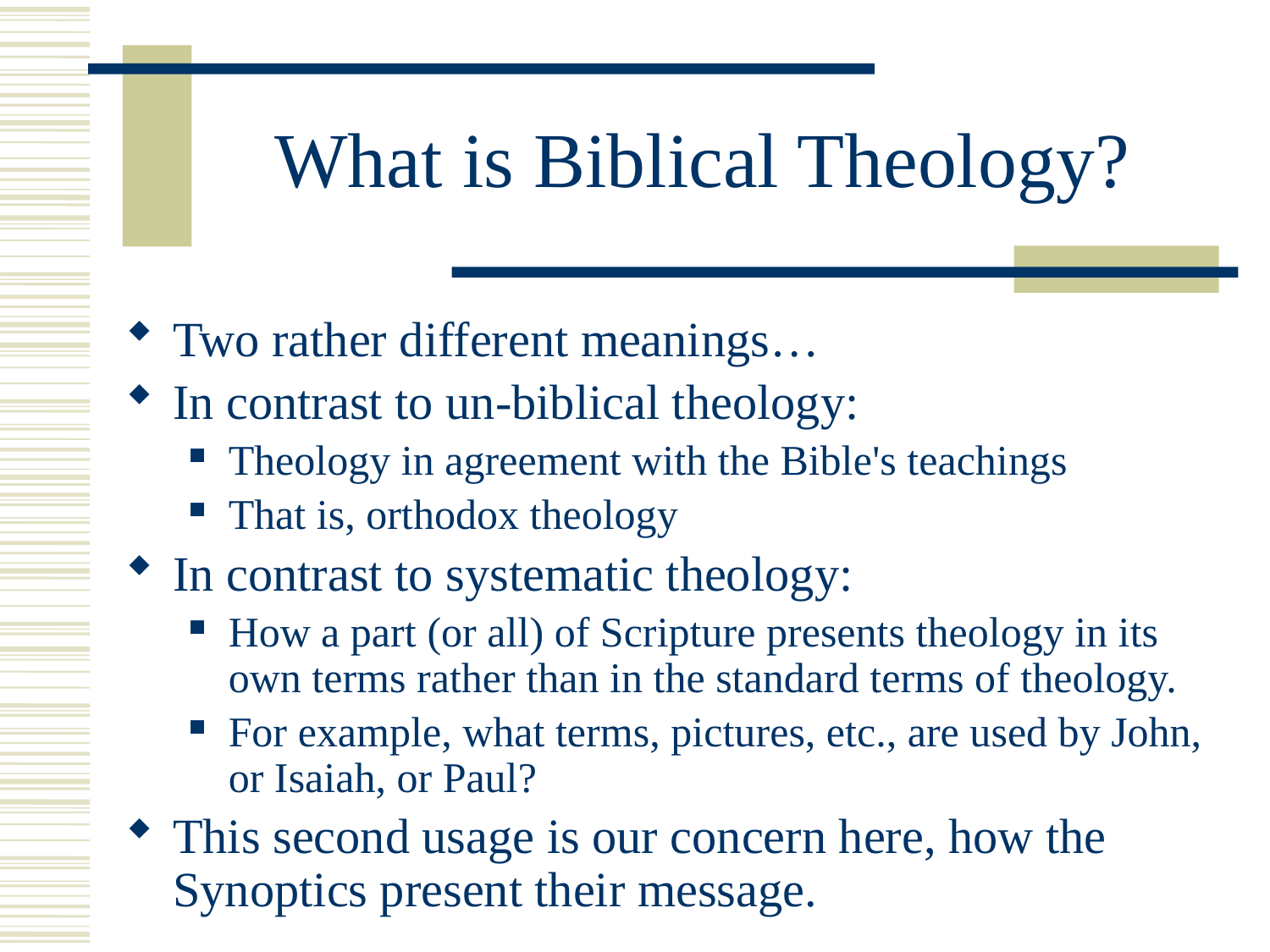

# What is Biblical Theology?
Two rather different meanings…
In contrast to un-biblical theology:
Theology in agreement with the Bible's teachings
That is, orthodox theology
In contrast to systematic theology:
How a part (or all) of Scripture presents theology in its own terms rather than in the standard terms of theology.
For example, what terms, pictures, etc., are used by John, or Isaiah, or Paul?
This second usage is our concern here, how the Synoptics present their message.